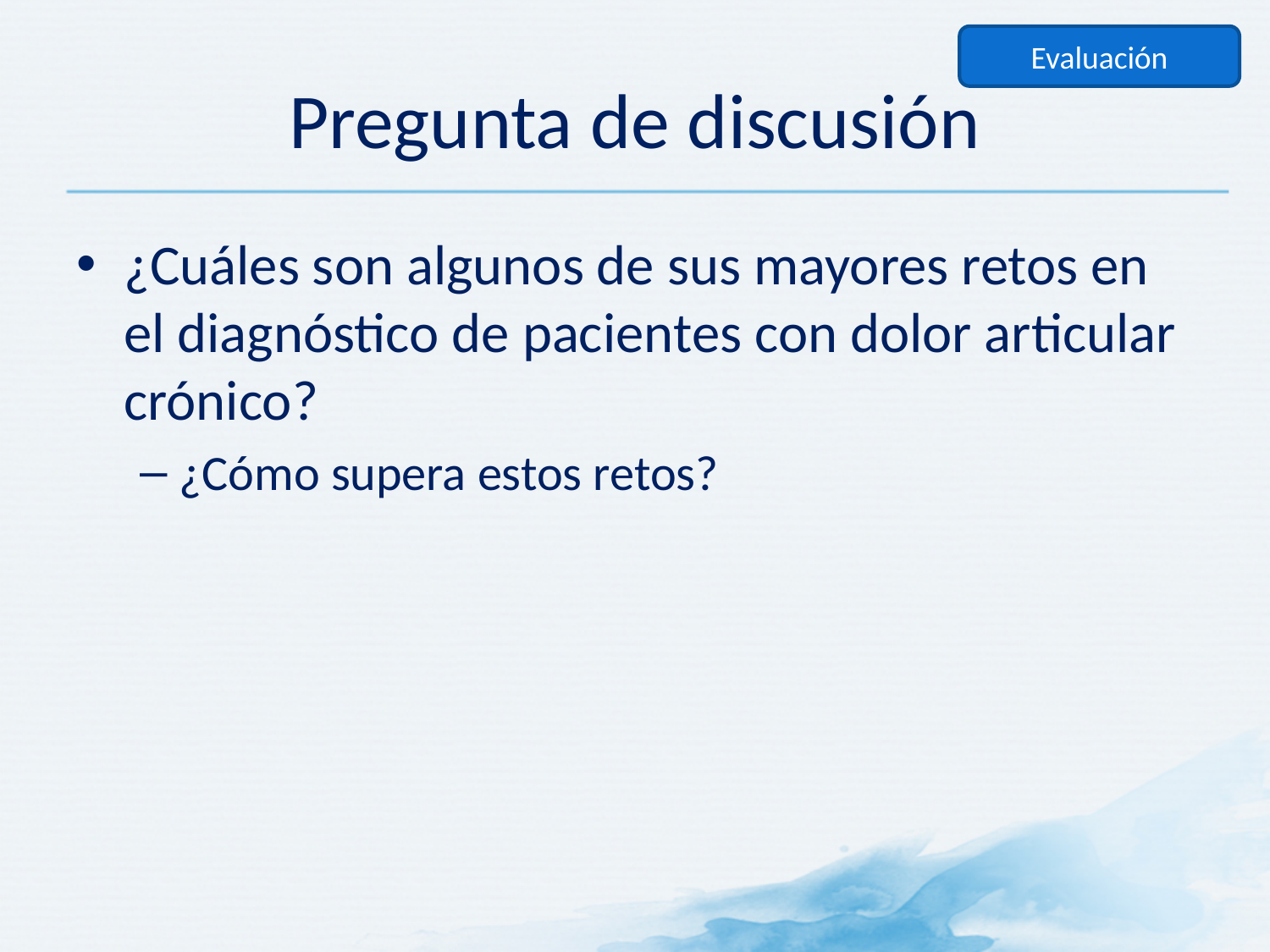

Evaluación
# Pregunta de discusión
¿Cuáles son algunos de sus mayores retos en el diagnóstico de pacientes con dolor articular crónico?
¿Cómo supera estos retos?